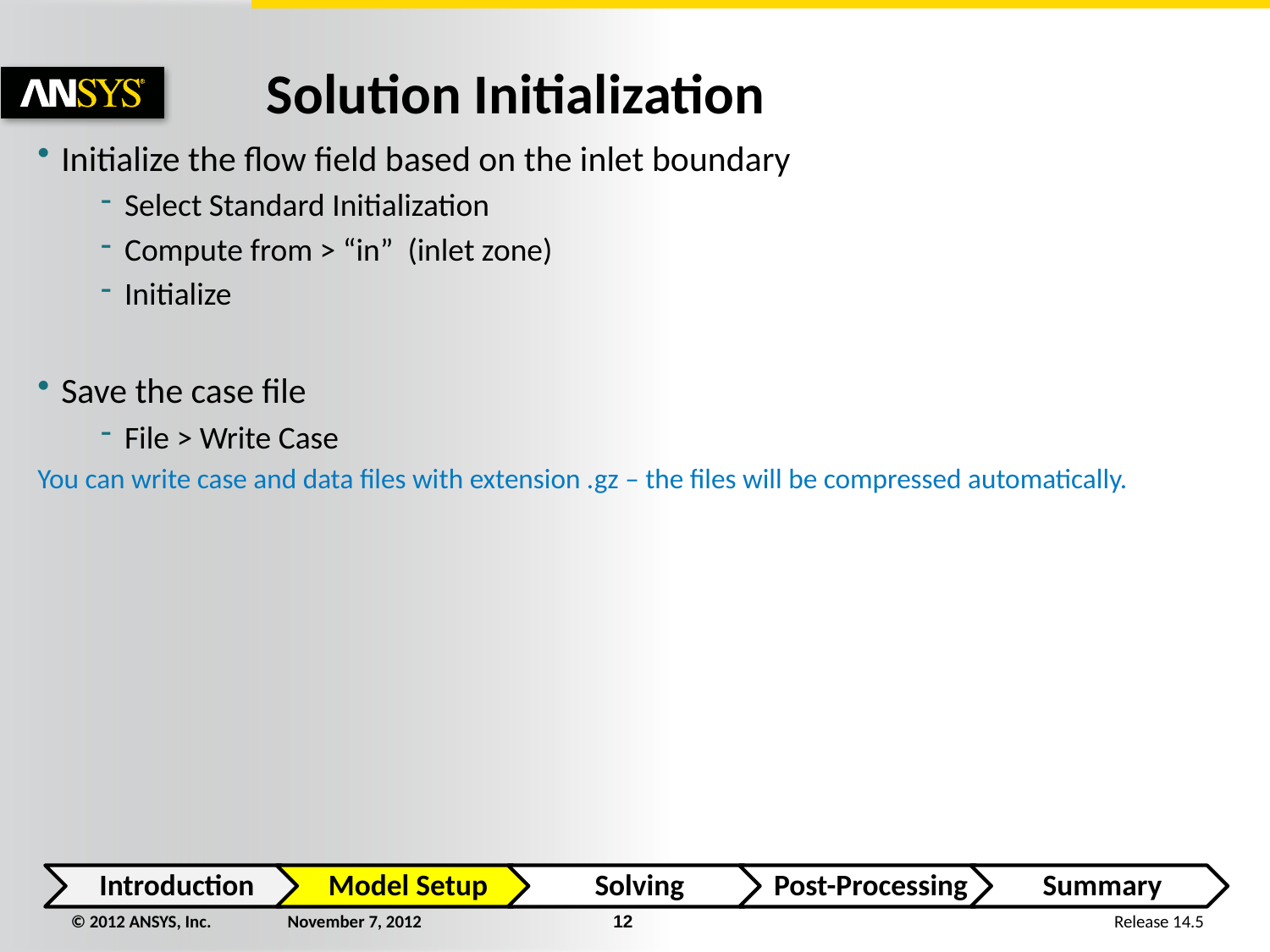

Solution Initialization
Initialize the flow field based on the inlet boundary
Select Standard Initialization
Compute from > “in”  (inlet zone)
Initialize

Save the case file
File > Write Case
You can write case and data files with extension .gz – the files will be compressed automatically.
Introduction
Model Setup
Solving
Post-Processing
Summary